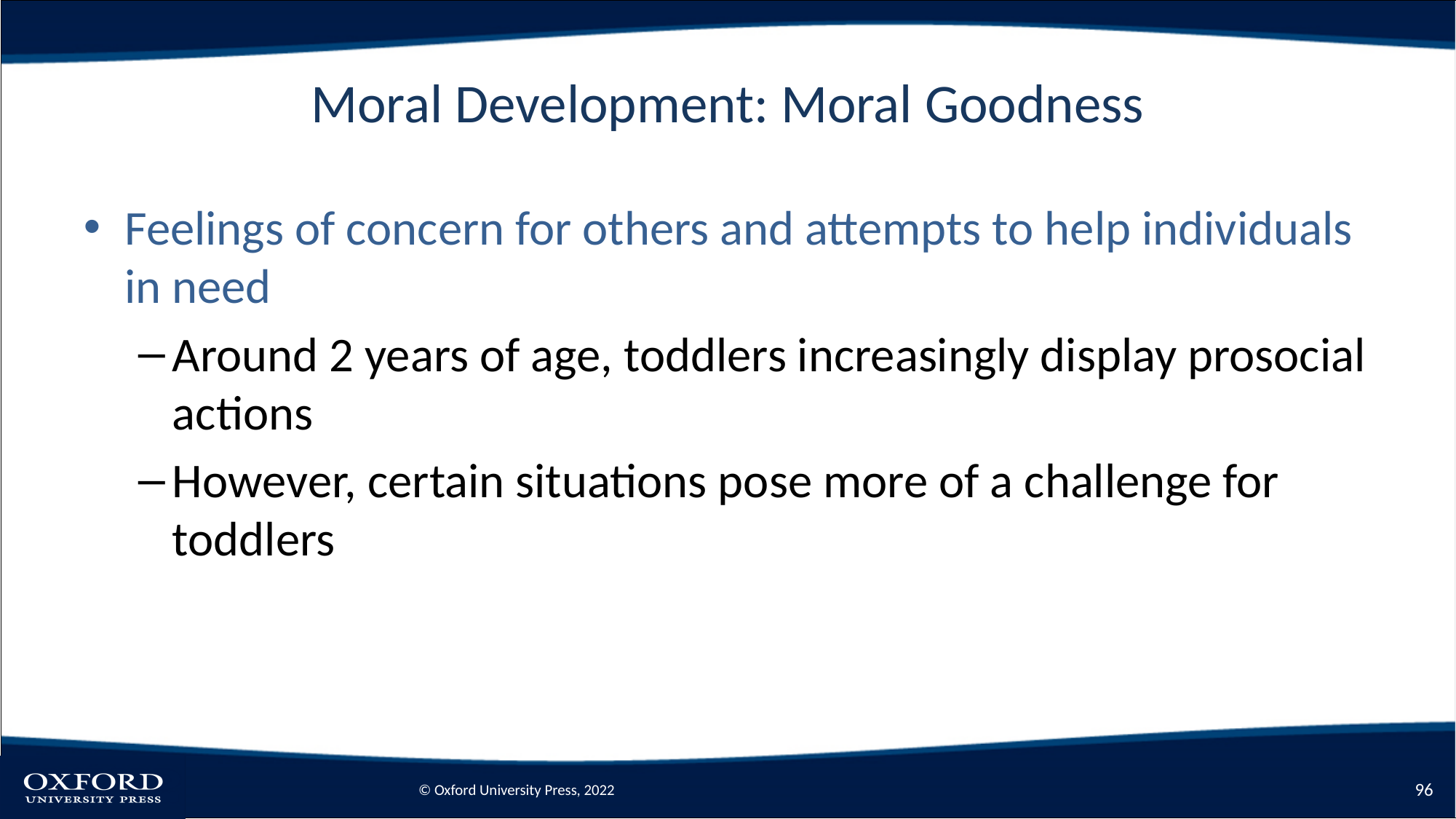

# Moral Development: Moral Goodness
Feelings of concern for others and attempts to help individuals in need
Around 2 years of age, toddlers increasingly display prosocial actions
However, certain situations pose more of a challenge for toddlers